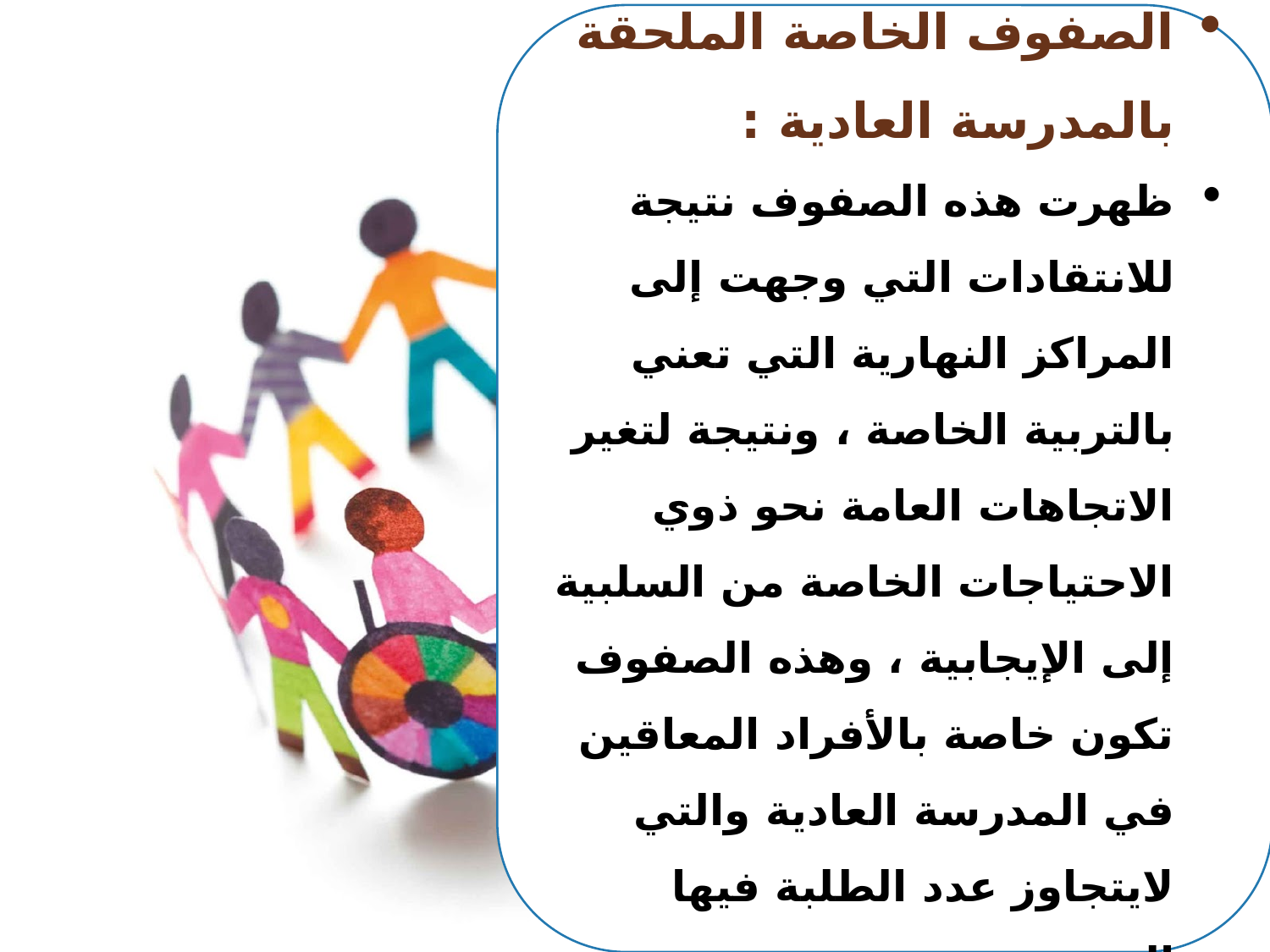

الصفوف الخاصة الملحقة بالمدرسة العادية :
ظهرت هذه الصفوف نتيجة للانتقادات التي وجهت إلى المراكز النهارية التي تعني بالتربية الخاصة ، ونتيجة لتغير الاتجاهات العامة نحو ذوي الاحتياجات الخاصة من السلبية إلى الإيجابية ، وهذه الصفوف تكون خاصة بالأفراد المعاقين في المدرسة العادية والتي لايتجاوز عدد الطلبة فيها العشرة .